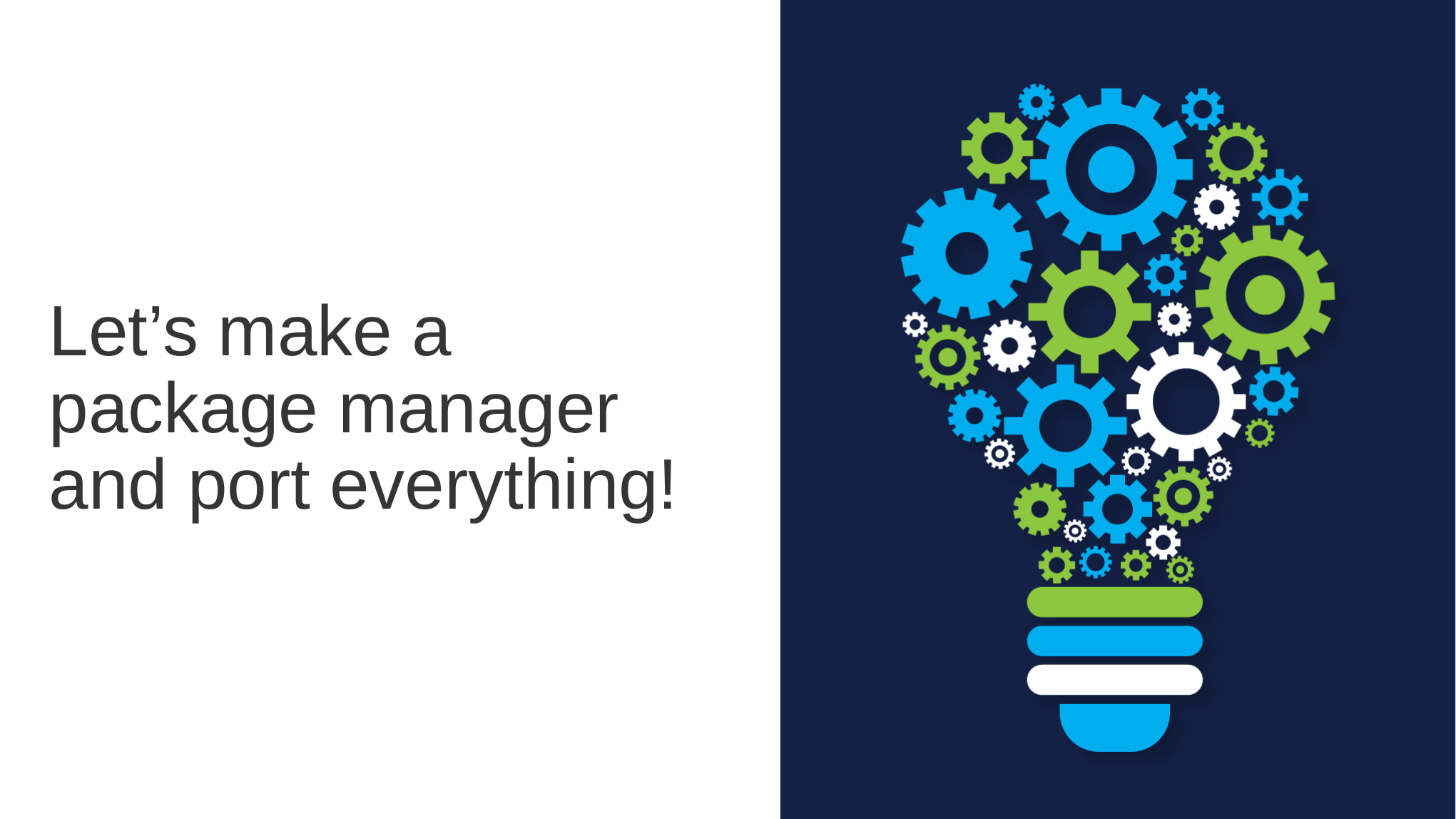

# Let’s make a package manager and port everything!